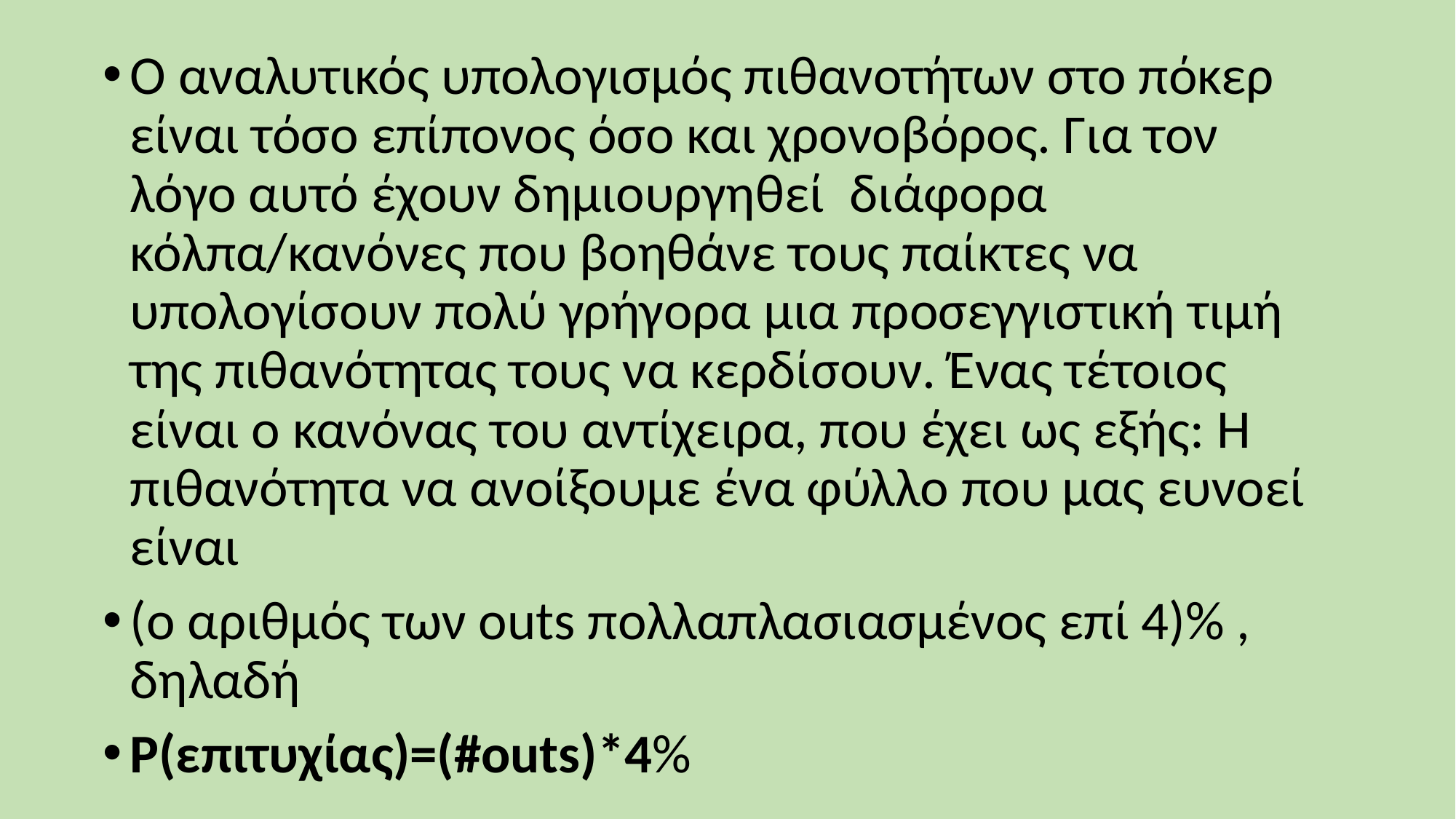

Ο αναλυτικός υπολογισμός πιθανοτήτων στο πόκερ είναι τόσο επίπονος όσο και χρονοβόρος. Για τον λόγο αυτό έχουν δημιουργηθεί  διάφορα κόλπα/κανόνες που βοηθάνε τους παίκτες να υπολογίσουν πολύ γρήγορα μια προσεγγιστική τιμή της πιθανότητας τους να κερδίσουν. Ένας τέτοιος είναι ο κανόνας του αντίχειρα, που έχει ως εξής: Η πιθανότητα να ανοίξουμε ένα φύλλο που μας ευνοεί είναι
(ο αριθμός των outs πολλαπλασιασμένος επί 4)% , δηλαδή
P(επιτυχίας)=(#outs)*4%